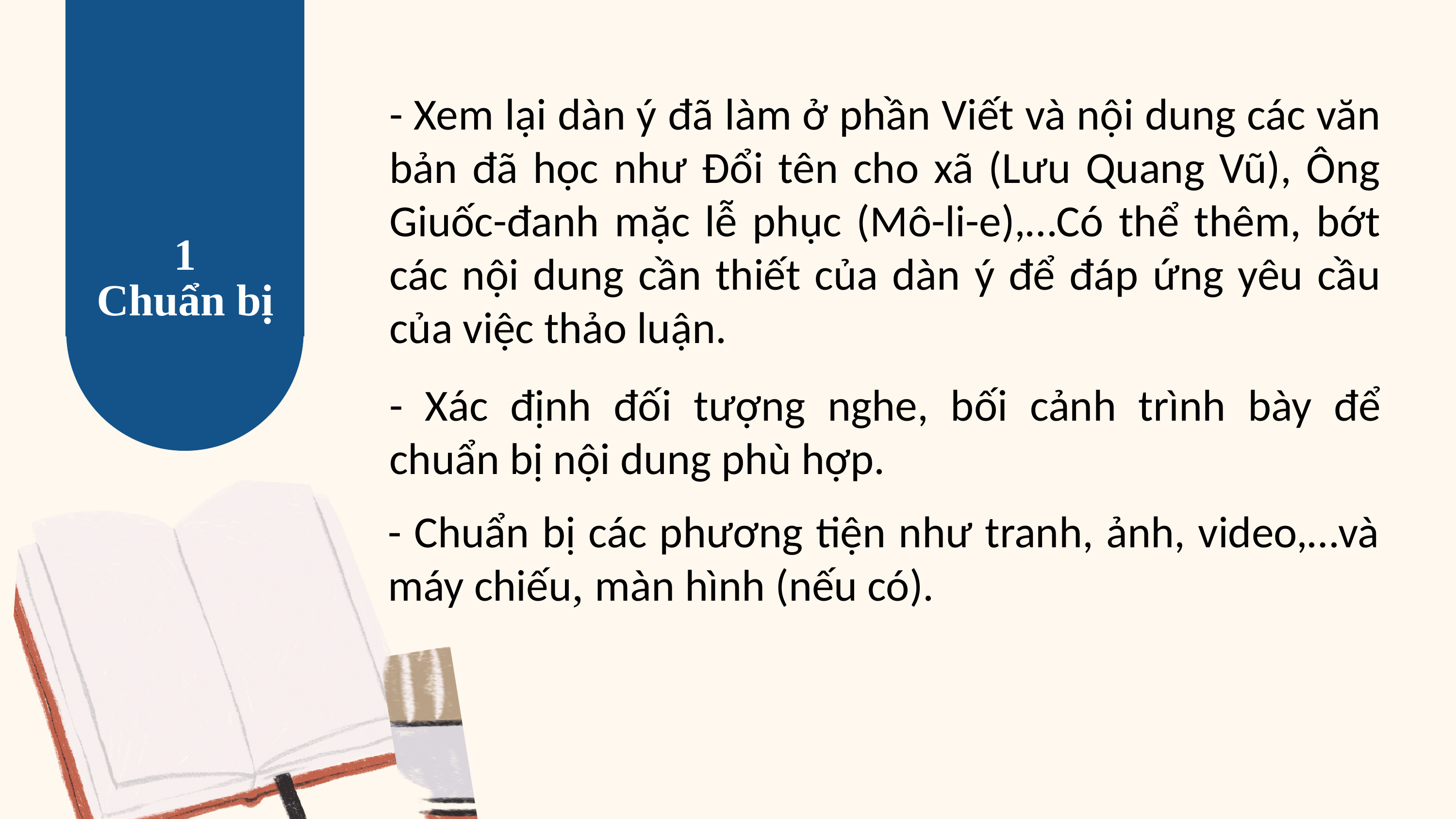

- Xem lại dàn ý đã làm ở phần Viết và nội dung các văn bản đã học như Đổi tên cho xã (Lưu Quang Vũ), Ông Giuốc-đanh mặc lễ phục (Mô-li-e),…Có thể thêm, bớt các nội dung cần thiết của dàn ý để đáp ứng yêu cầu của việc thảo luận.
1
Chuẩn bị
- Xác định đối tượng nghe, bối cảnh trình bày để chuẩn bị nội dung phù hợp.

- Chuẩn bị các phương tiện như tranh, ảnh, video,…và máy chiếu, màn hình (nếu có).